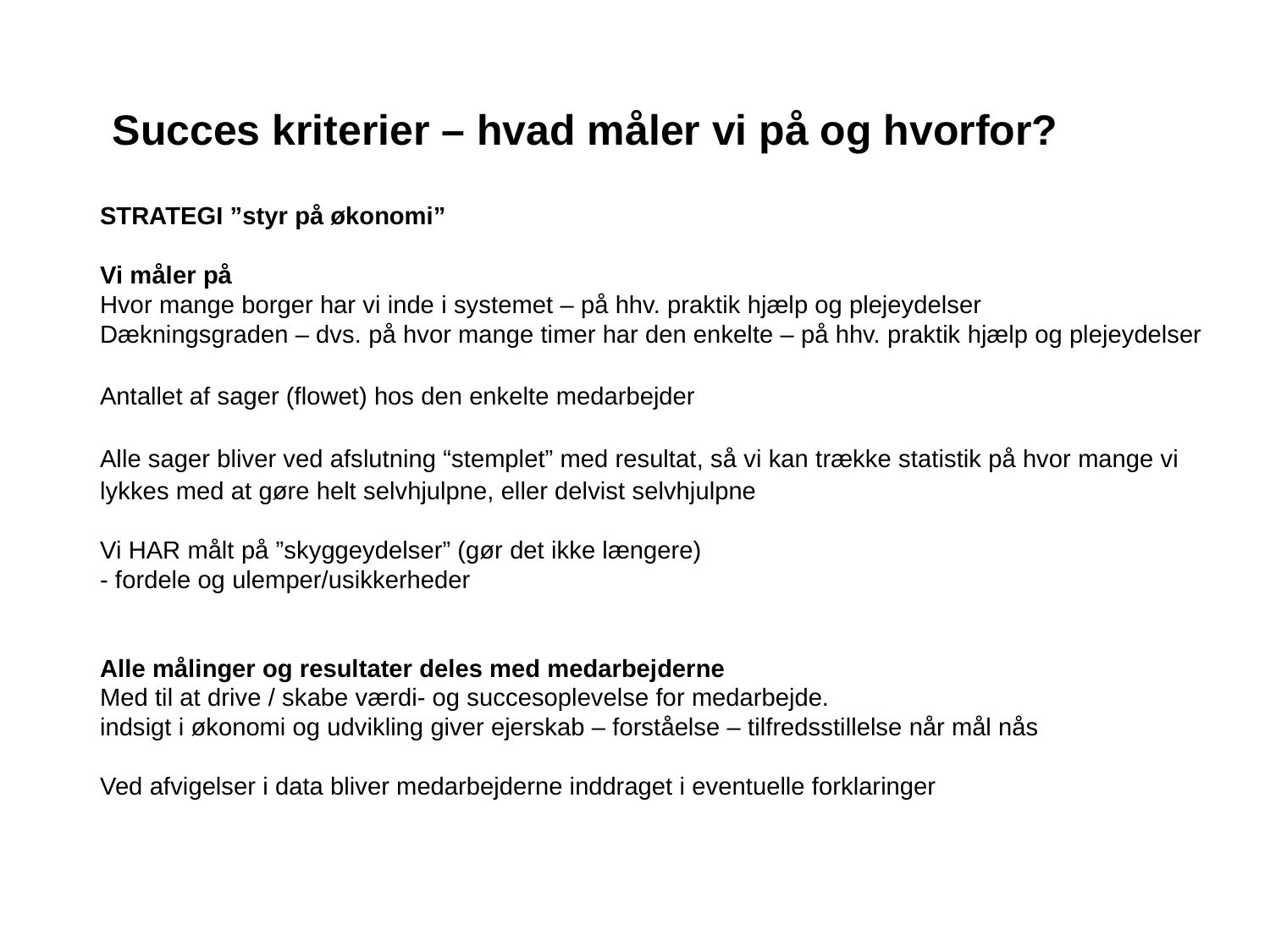

Succes kriterier – hvad måler vi på og hvorfor?
STRATEGI ”styr på økonomi”

Vi måler på
Hvor mange borger har vi inde i systemet – på hhv. praktik hjælp og plejeydelser
Dækningsgraden – dvs. på hvor mange timer har den enkelte – på hhv. praktik hjælp og plejeydelser

Antallet af sager (flowet) hos den enkelte medarbejder
Alle sager bliver ved afslutning “stemplet” med resultat, så vi kan trække statistik på hvor mange vi lykkes med at gøre helt selvhjulpne, eller delvist selvhjulpne

Vi HAR målt på ”skyggeydelser” (gør det ikke længere)
- fordele og ulemper/usikkerheder

Alle målinger og resultater deles med medarbejderne
Med til at drive / skabe værdi- og succesoplevelse for medarbejde.
indsigt i økonomi og udvikling giver ejerskab – forståelse – tilfredsstillelse når mål nås

Ved afvigelser i data bliver medarbejderne inddraget i eventuelle forklaringer